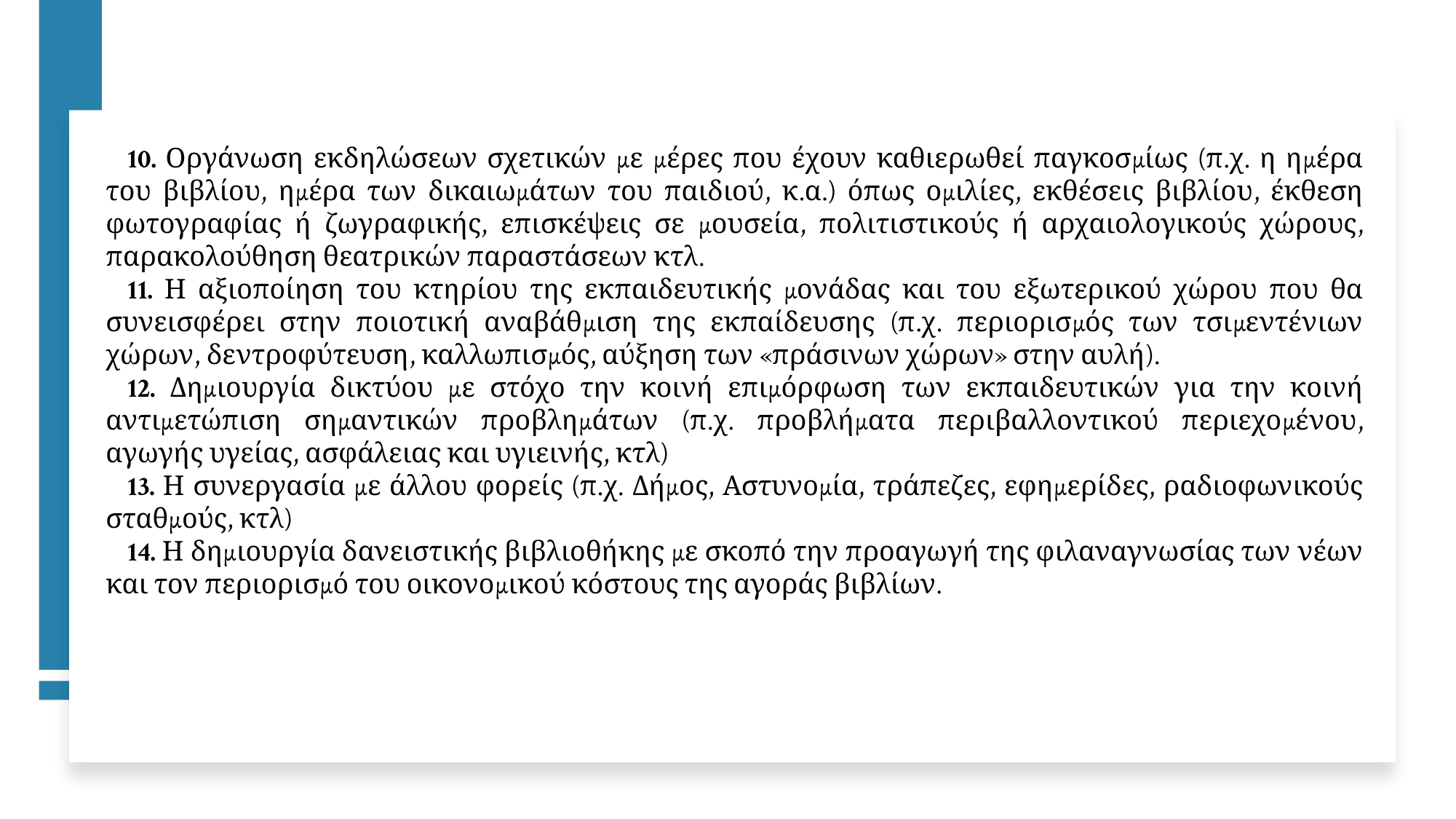

10. Οργάνωση εκδηλώσεων σχετικών με μέρες που έχουν καθιερωθεί παγκοσμίως (π.χ. η ημέρα του βιβλίου, ημέρα των δικαιωμάτων του παιδιού, κ.α.) όπως ομιλίες, εκθέσεις βιβλίου, έκθεση φωτογραφίας ή ζωγραφικής, επισκέψεις σε μουσεία, πολιτιστικούς ή αρχαιολογικούς χώρους, παρακολούθηση θεατρικών παραστάσεων κτλ.
11. Η αξιοποίηση του κτηρίου της εκπαιδευτικής μονάδας και του εξωτερικού χώρου που θα συνεισφέρει στην ποιοτική αναβάθμιση της εκπαίδευσης (π.χ. περιορισμός των τσιμεντένιων χώρων, δεντροφύτευση, καλλωπισμός, αύξηση των «πράσινων χώρων» στην αυλή).
12. Δημιουργία δικτύου με στόχο την κοινή επιμόρφωση των εκπαιδευτικών για την κοινή αντιμετώπιση σημαντικών προβλημάτων (π.χ. προβλήματα περιβαλλοντικού περιεχομένου, αγωγής υγείας, ασφάλειας και υγιεινής, κτλ)
13. Η συνεργασία με άλλου φορείς (π.χ. Δήμος, Αστυνομία, τράπεζες, εφημερίδες, ραδιοφωνικούς σταθμούς, κτλ)
14. Η δημιουργία δανειστικής βιβλιοθήκης με σκοπό την προαγωγή της φιλαναγνωσίας των νέων και τον περιορισμό του οικονομικού κόστους της αγοράς βιβλίων.